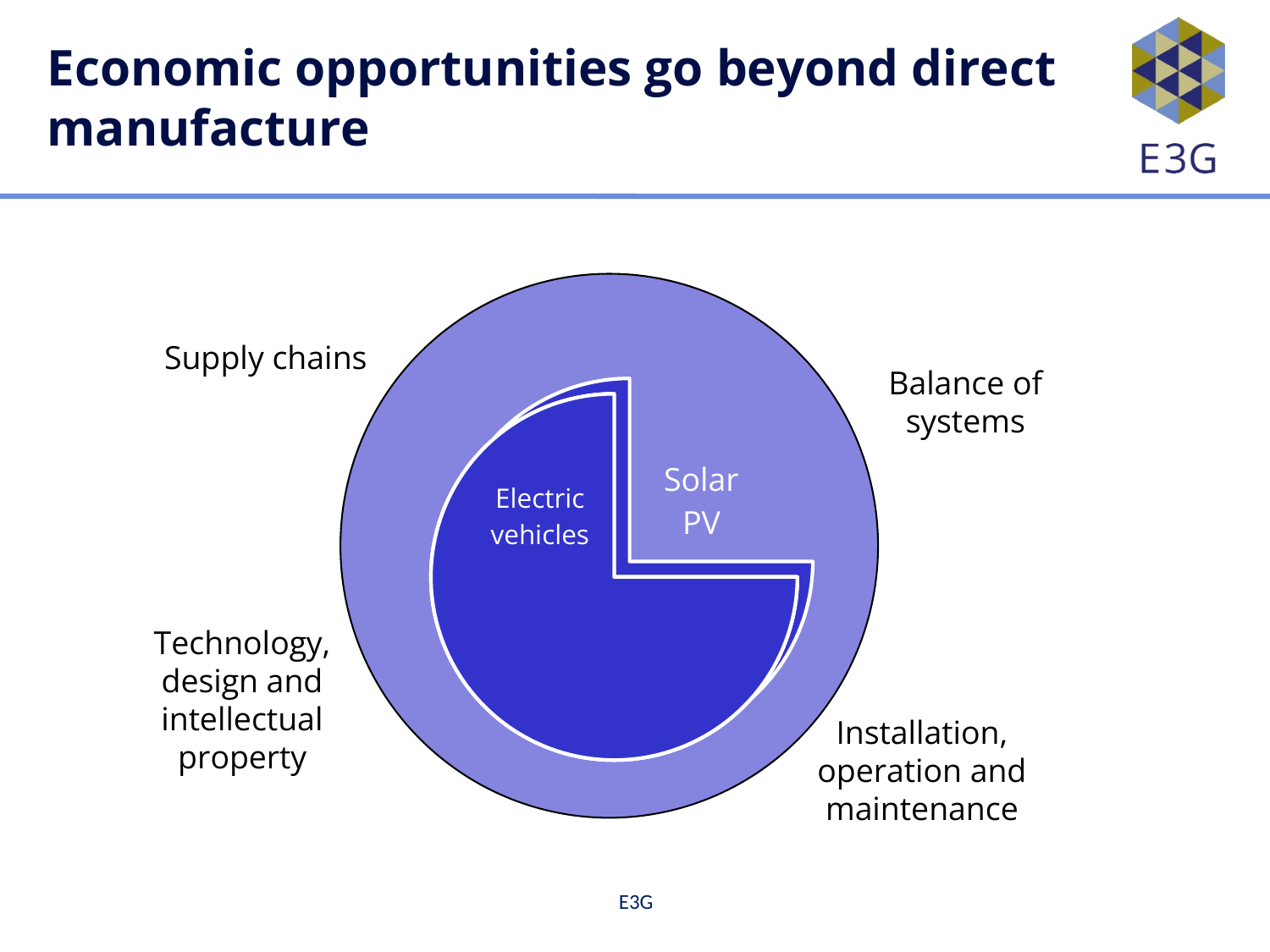

# Economic opportunities go beyond direct manufacture

Supply chains
Solar PV
Onshore wind
LEDs
Electric vehicles
Balance of systems
Technology, design and intellectual property
Installation, operation and maintenance
E3G